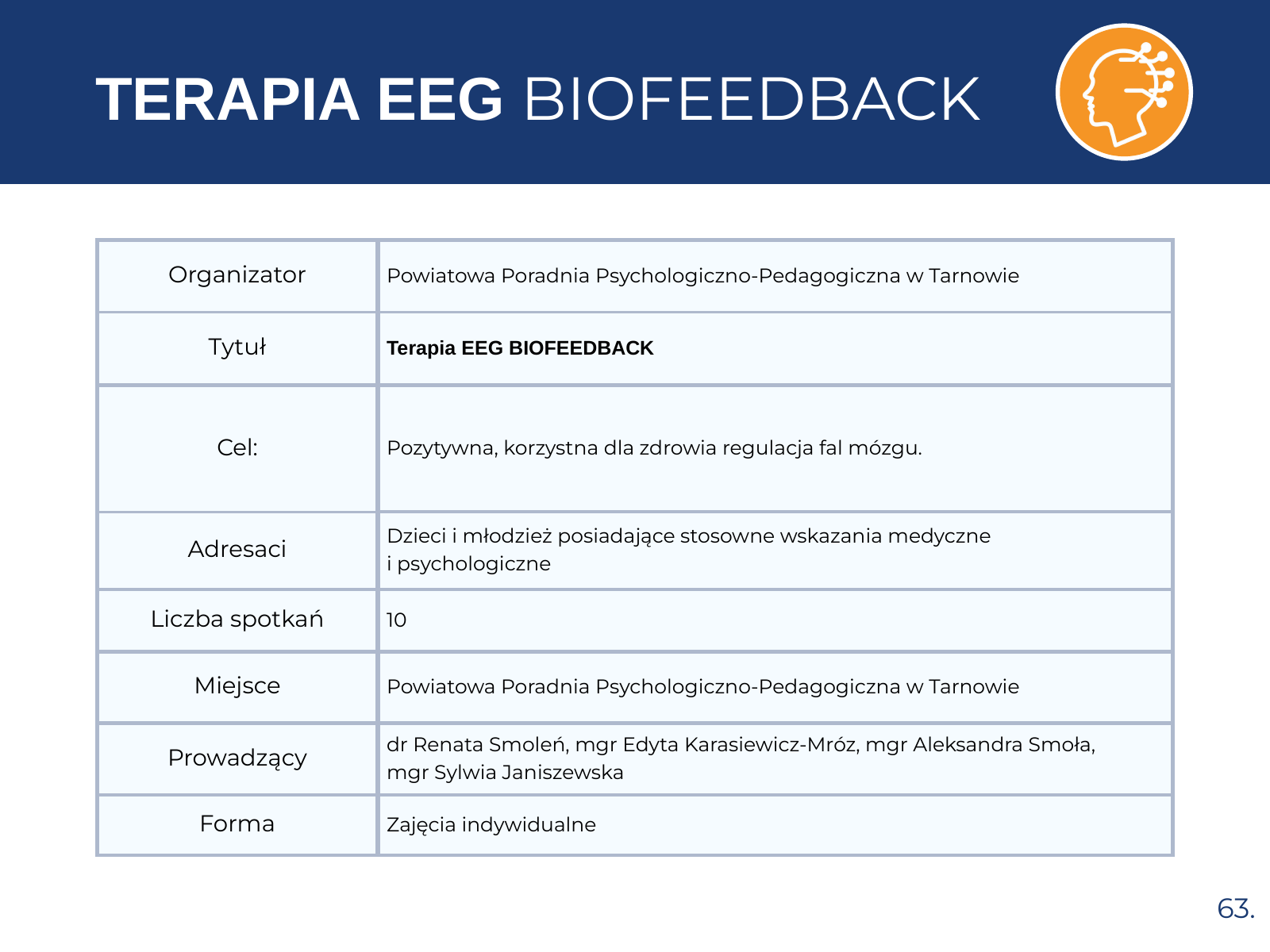

TERAPIA EEG BIOFEEDBACK

Organizator

Powiatowa Poradnia Psychologiczno-Pedagogiczna w Tarnowie

Tytuł

Terapia EEG BIOFEEDBACK

Cel:

Pozytywna, korzystna dla zdrowia regulacja fal mózgu.

Adresaci

Dzieci i młodzież posiadające stosowne wskazania medyczne
i psychologiczne

Liczba spotkań

10

Miejsce

Powiatowa Poradnia Psychologiczno-Pedagogiczna w Tarnowie

Prowadzący

dr Renata Smoleń, mgr Edyta Karasiewicz-Mróz, mgr Aleksandra Smoła,
mgr Sylwia Janiszewska

Forma

Zajęcia indywidualne
63.